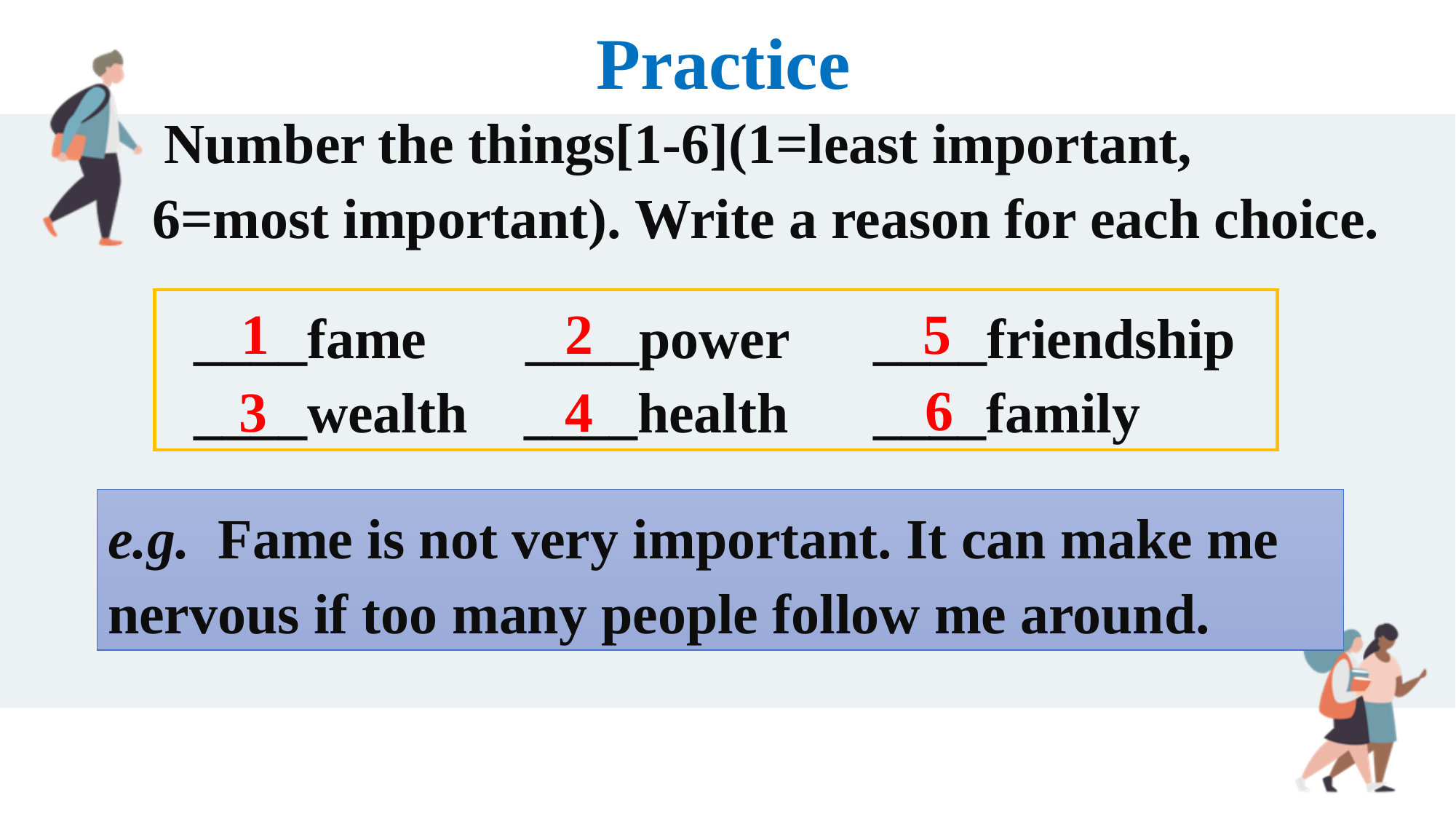

Practice
 Number the things[1-6](1=least important,
    6=most important). Write a reason for each choice.
  ____fame       ____power      ____friendship
  ____wealth    ____health      ____family
1
2
5
6
3
4
e.g.  Fame is not very important. It can make me nervous if too many people follow me around.